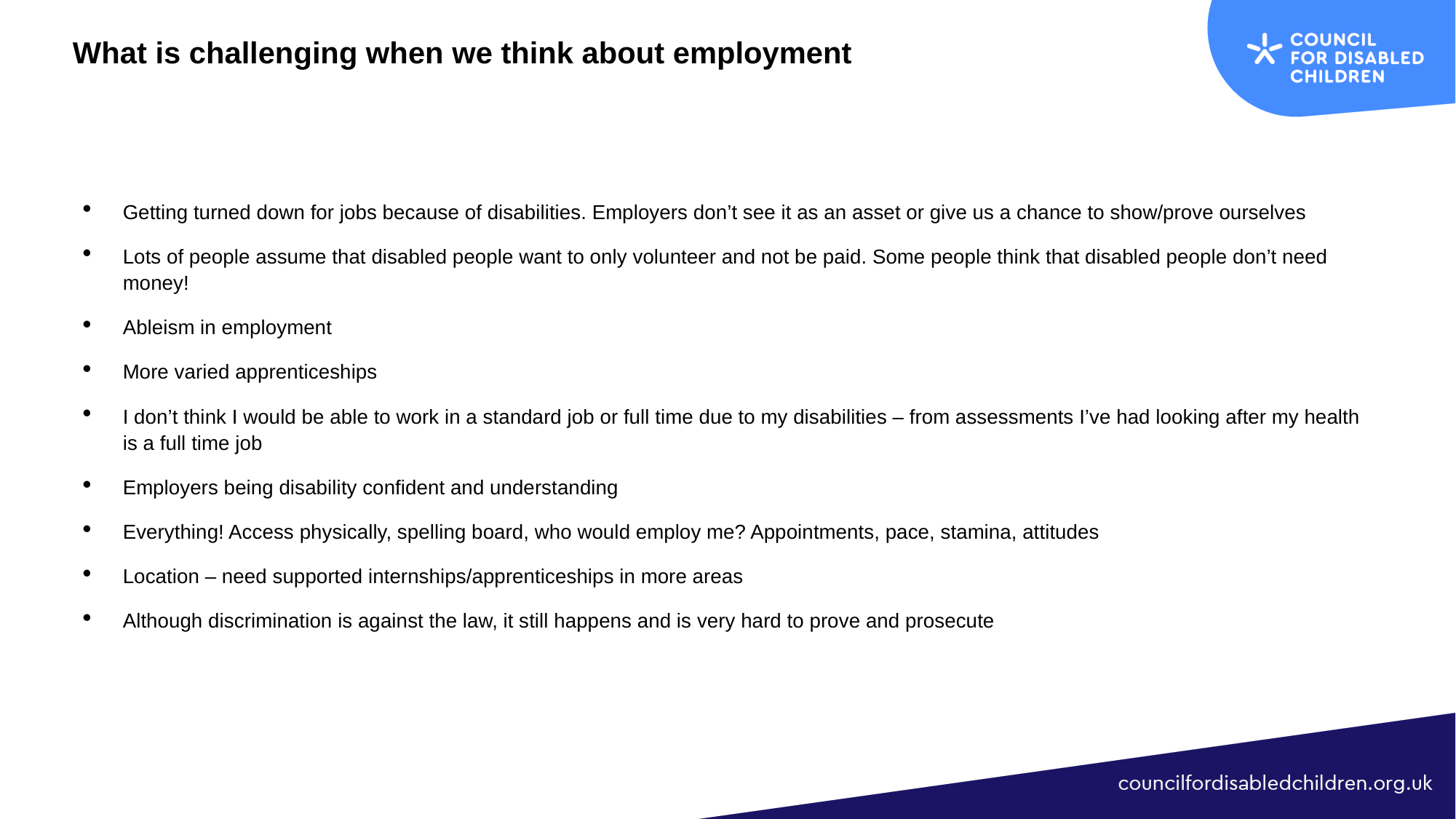

# What is challenging when we think about employment
Getting turned down for jobs because of disabilities. Employers don’t see it as an asset or give us a chance to show/prove ourselves
Lots of people assume that disabled people want to only volunteer and not be paid. Some people think that disabled people don’t need money!
Ableism in employment
More varied apprenticeships
I don’t think I would be able to work in a standard job or full time due to my disabilities – from assessments I’ve had looking after my health is a full time job
Employers being disability confident and understanding
Everything! Access physically, spelling board, who would employ me? Appointments, pace, stamina, attitudes
Location – need supported internships/apprenticeships in more areas
Although discrimination is against the law, it still happens and is very hard to prove and prosecute